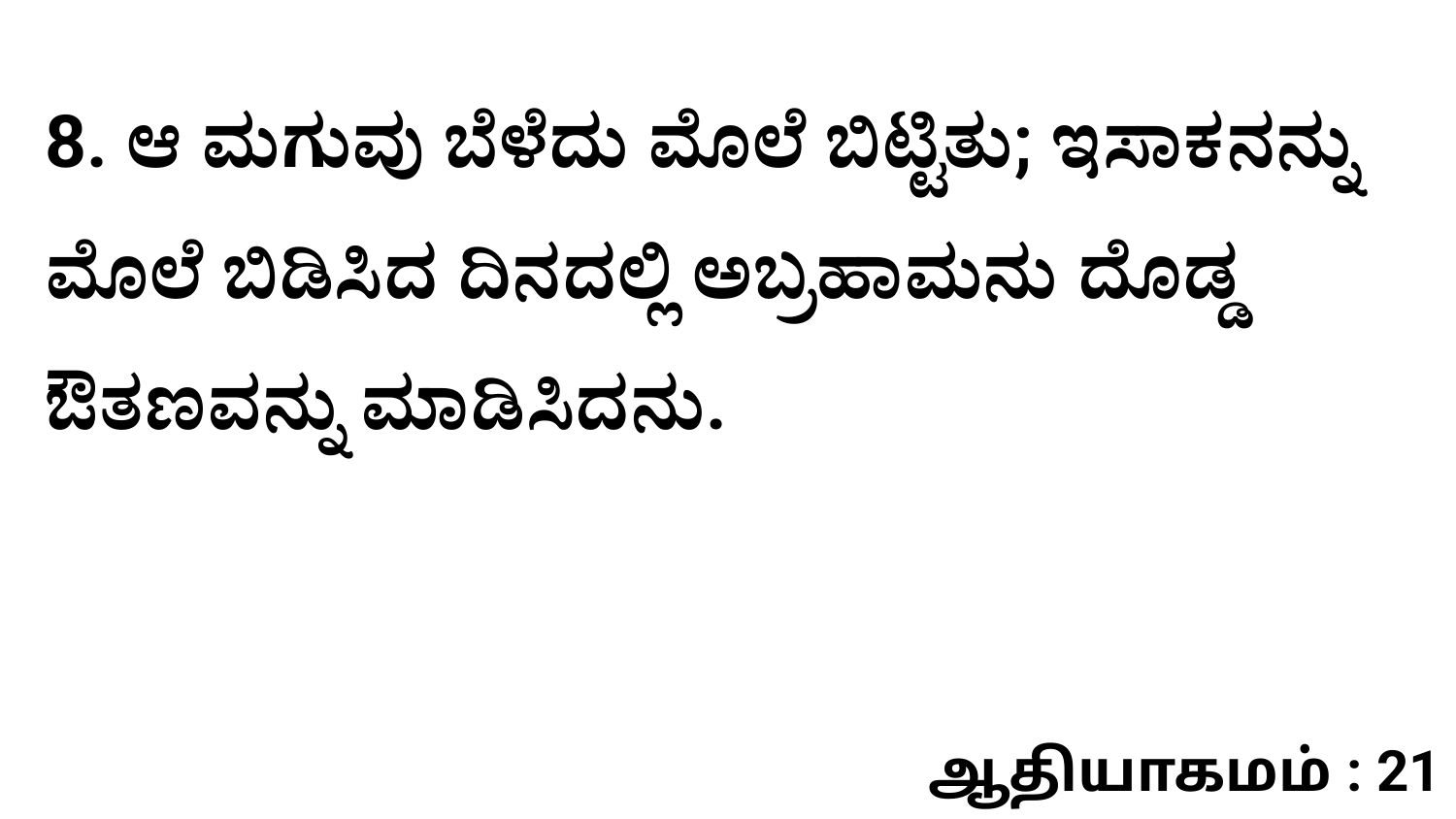

8. ಆ ಮಗುವು ಬೆಳೆದು ಮೊಲೆ ಬಿಟ್ಟಿತು; ಇಸಾಕನನ್ನು ಮೊಲೆ ಬಿಡಿಸಿದ ದಿನದಲ್ಲಿ ಅಬ್ರಹಾಮನು ದೊಡ್ಡ ಔತಣವನ್ನು ಮಾಡಿಸಿದನು.
ஆதியாகமம் : 21